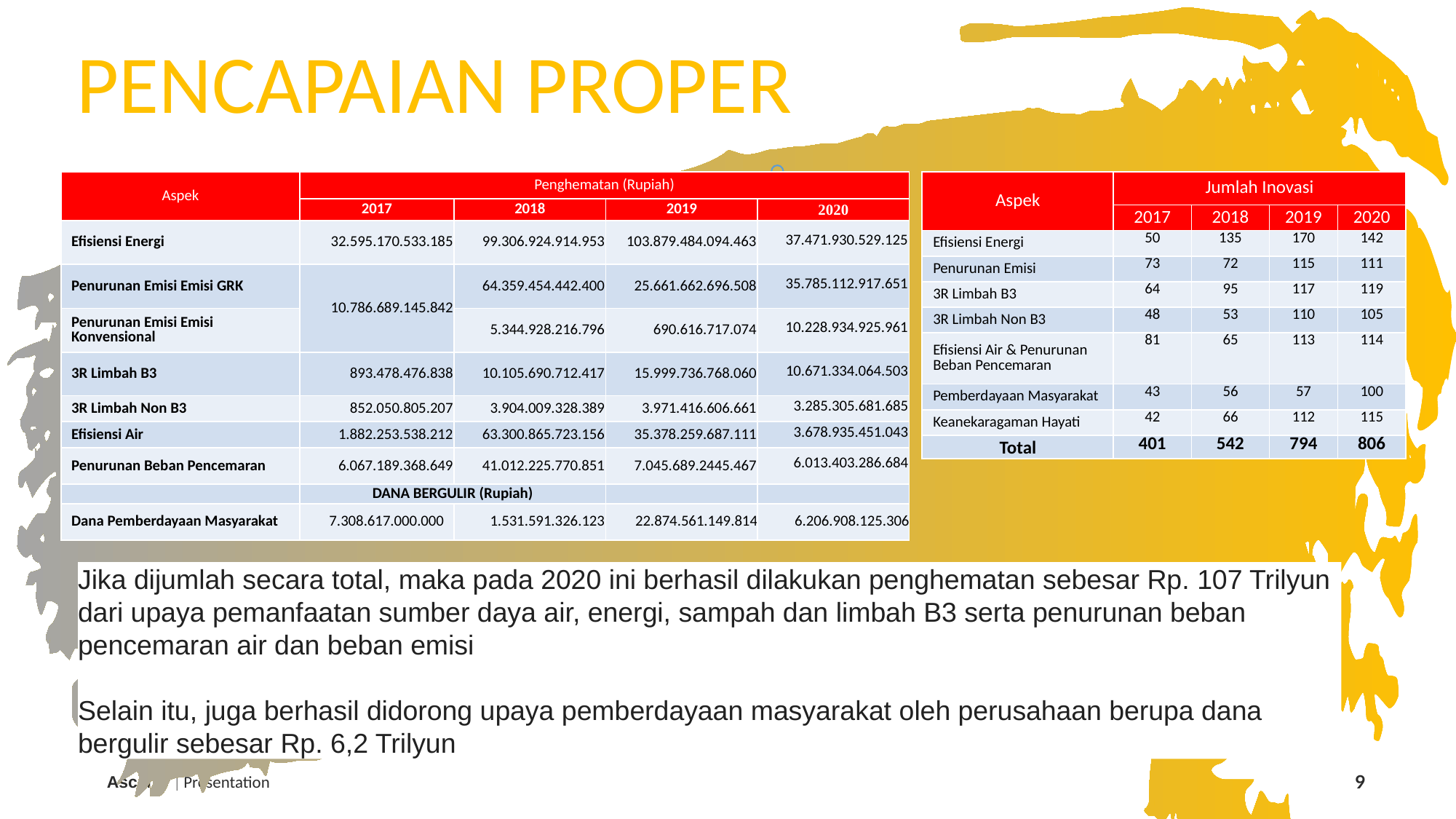

PENCAPAIAN PROPER

| Aspek | Penghematan (Rupiah) |  |  |  |
| --- | --- | --- | --- | --- |
|  | 2017 | 2018 | 2019 | 2020 |
| Efisiensi Energi | 32.595.170.533.185 | 99.306.924.914.953 | 103.879.484.094.463 | 37.471.930.529.125 |
| Penurunan Emisi Emisi GRK | 10.786.689.145.842 | 64.359.454.442.400 | 25.661.662.696.508 | 35.785.112.917.651 |
| Penurunan Emisi Emisi Konvensional |  | 5.344.928.216.796 | 690.616.717.074 | 10.228.934.925.961 |
| 3R Limbah B3 | 893.478.476.838 | 10.105.690.712.417 | 15.999.736.768.060 | 10.671.334.064.503 |
| 3R Limbah Non B3 | 852.050.805.207 | 3.904.009.328.389 | 3.971.416.606.661 | 3.285.305.681.685 |
| Efisiensi Air | 1.882.253.538.212 | 63.300.865.723.156 | 35.378.259.687.111 | 3.678.935.451.043 |
| Penurunan Beban Pencemaran | 6.067.189.368.649 | 41.012.225.770.851 | 7.045.689.2445.467 | 6.013.403.286.684 |
|  | DANA BERGULIR (Rupiah) |  |  |  |
| Dana Pemberdayaan Masyarakat | 7.308.617.000.000 | 1.531.591.326.123 | 22.874.561.149.814 | 6.206.908.125.306 |
| Aspek | Jumlah Inovasi |  |  |  |
| --- | --- | --- | --- | --- |
|  | 2017 | 2018 | 2019 | 2020 |
| Efisiensi Energi | 50 | 135 | 170 | 142 |
| Penurunan Emisi | 73 | 72 | 115 | 111 |
| 3R Limbah B3 | 64 | 95 | 117 | 119 |
| 3R Limbah Non B3 | 48 | 53 | 110 | 105 |
| Efisiensi Air & Penurunan Beban Pencemaran | 81 | 65 | 113 | 114 |
| Pemberdayaan Masyarakat | 43 | 56 | 57 | 100 |
| Keanekaragaman Hayati | 42 | 66 | 112 | 115 |
| Total | 401 | 542 | 794 | 806 |
Jika dijumlah secara total, maka pada 2020 ini berhasil dilakukan penghematan sebesar Rp. 107 Trilyun dari upaya pemanfaatan sumber daya air, energi, sampah dan limbah B3 serta penurunan beban pencemaran air dan beban emisi

Selain itu, juga berhasil didorong upaya pemberdayaan masyarakat oleh perusahaan berupa dana bergulir sebesar Rp. 6,2 Trilyun